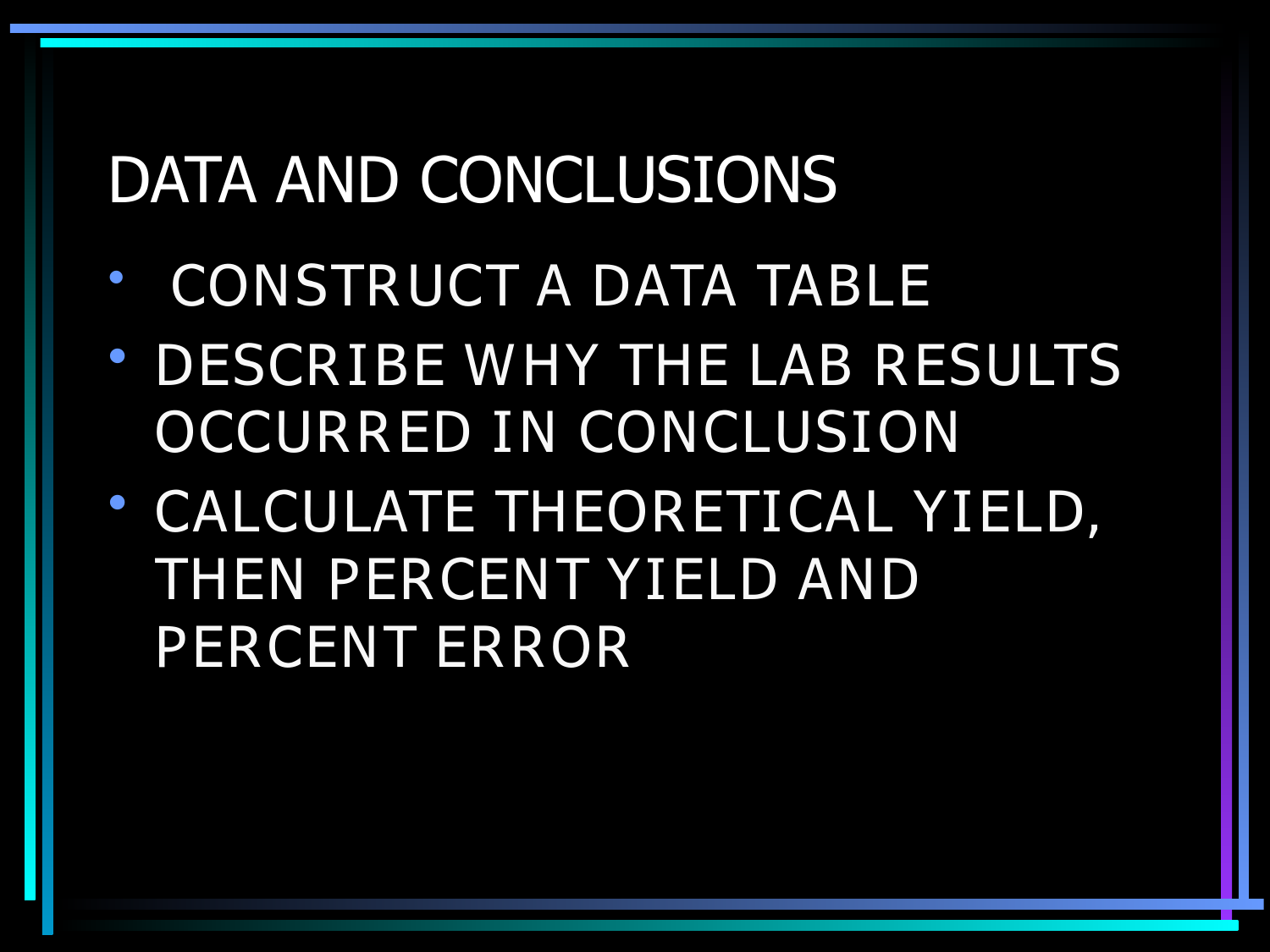

# DATA AND CONCLUSIONS
 CONSTRUCT A DATA TABLE
DESCRIBE WHY THE LAB RESULTS OCCURRED IN CONCLUSION
CALCULATE THEORETICAL YIELD,  THEN PERCENT YIELD AND PERCENT ERROR